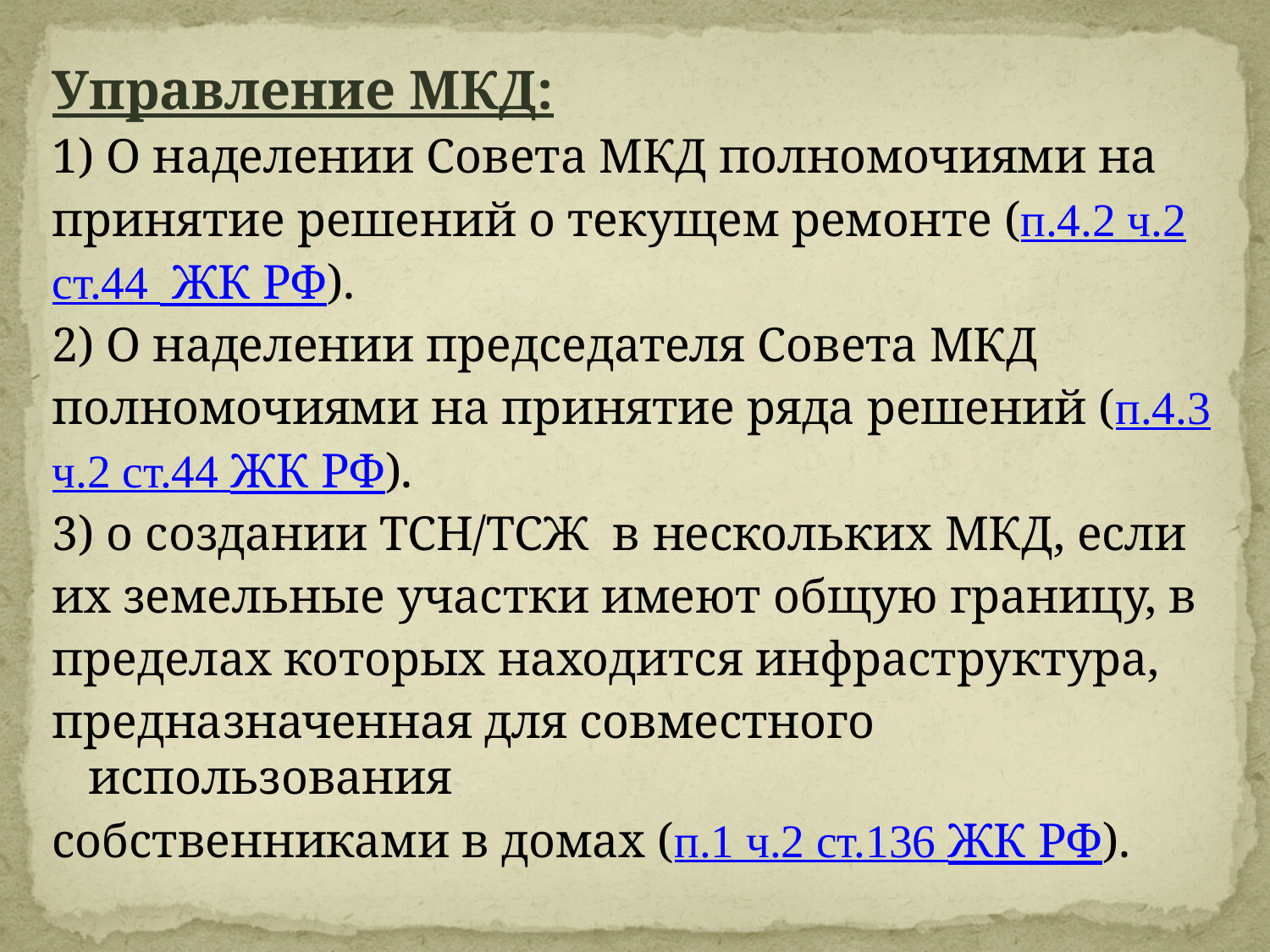

#
Управление МКД:
1) О наделении Совета МКД полномочиями на
принятие решений о текущем ремонте (п.4.2 ч.2
ст.44  ЖК РФ).
2) О наделении председателя Совета МКД
полномочиями на принятие ряда решений (п.4.3
ч.2 ст.44 ЖК РФ).
3) о создании ТСН/ТСЖ  в нескольких МКД, если
их земельные участки имеют общую границу, в
пределах которых находится инфраструктура,
предназначенная для совместного использования
собственниками в домах (п.1 ч.2 ст.136 ЖК РФ).